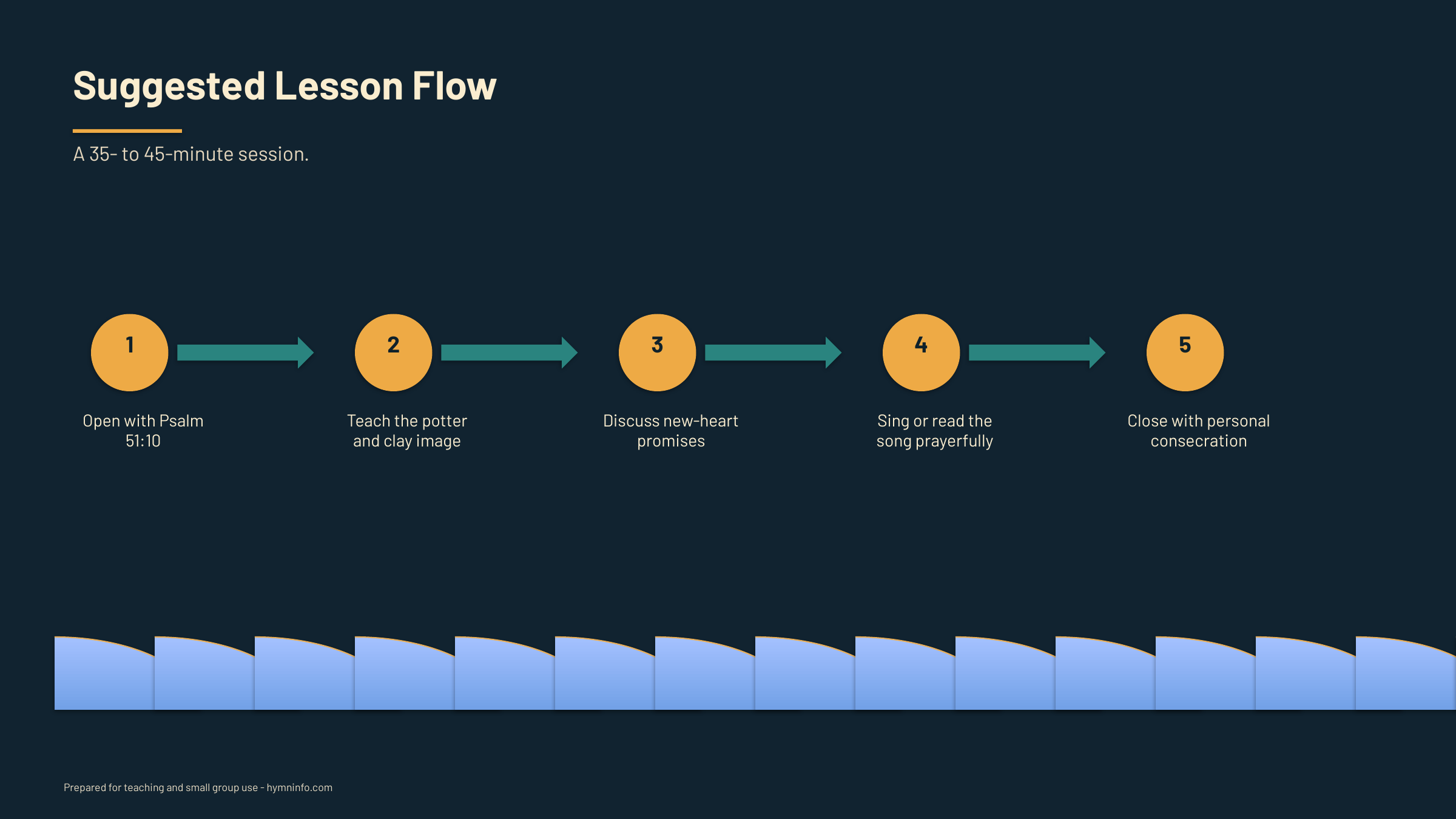

Suggested Lesson Flow

A 35- to 45-minute session.

1
2
3
4
5

Open with Psalm 51:10
Teach the potter and clay image
Discuss new-heart promises
Sing or read the song prayerfully
Close with personal consecration

Prepared for teaching and small group use - hymninfo.com